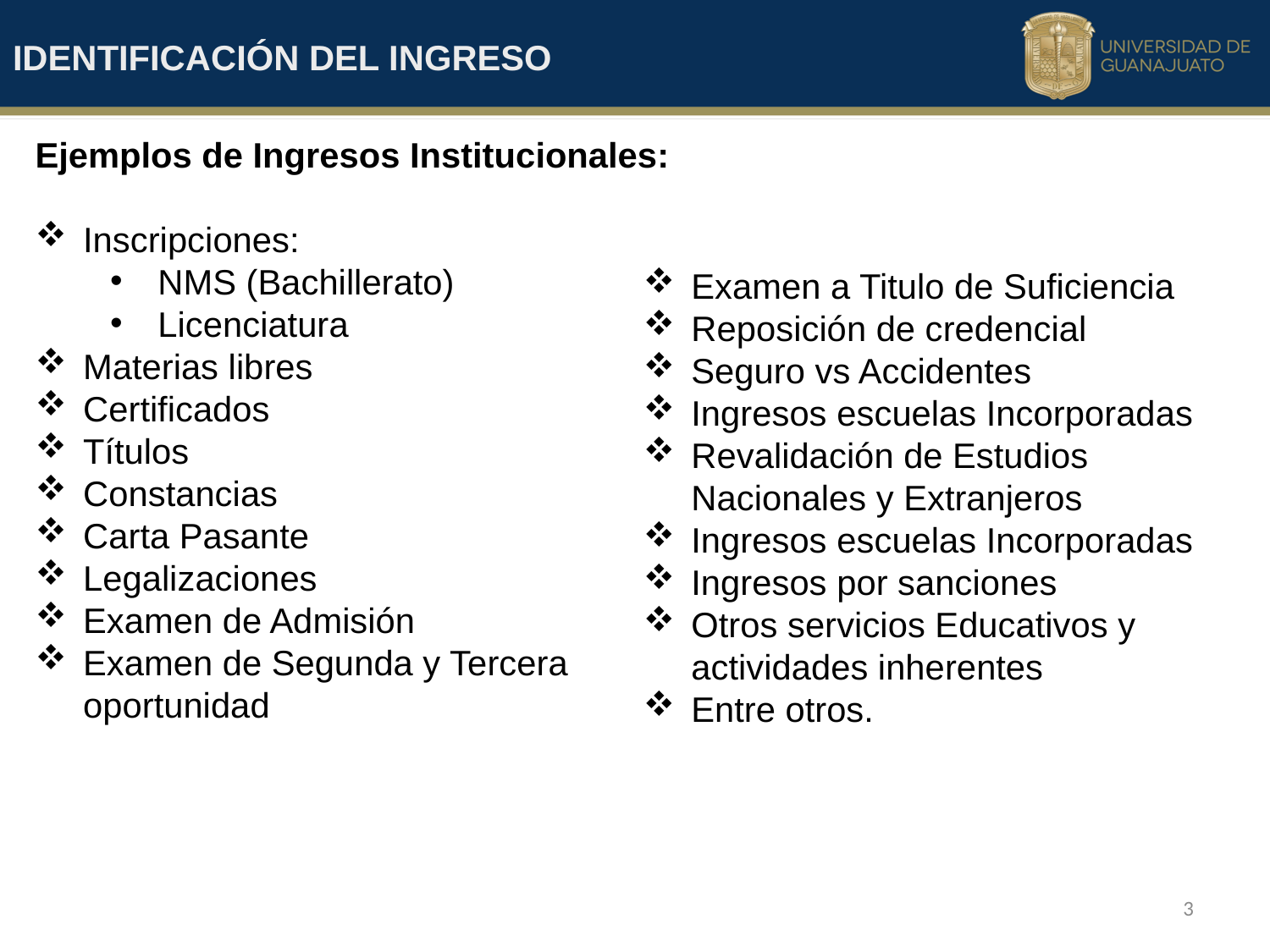

# IDENTIFICACIÓN DEL INGRESO
Ejemplos de Ingresos Institucionales:

Inscripciones:
NMS (Bachillerato)
Licenciatura
Materias libres
Certificados
Títulos
Constancias
Carta Pasante
Legalizaciones
Examen de Admisión
Examen de Segunda y Tercera oportunidad

Examen a Titulo de Suficiencia
Reposición de credencial
Seguro vs Accidentes
Ingresos escuelas Incorporadas
Revalidación de Estudios Nacionales y Extranjeros
Ingresos escuelas Incorporadas
Ingresos por sanciones
Otros servicios Educativos y actividades inherentes
Entre otros.

3